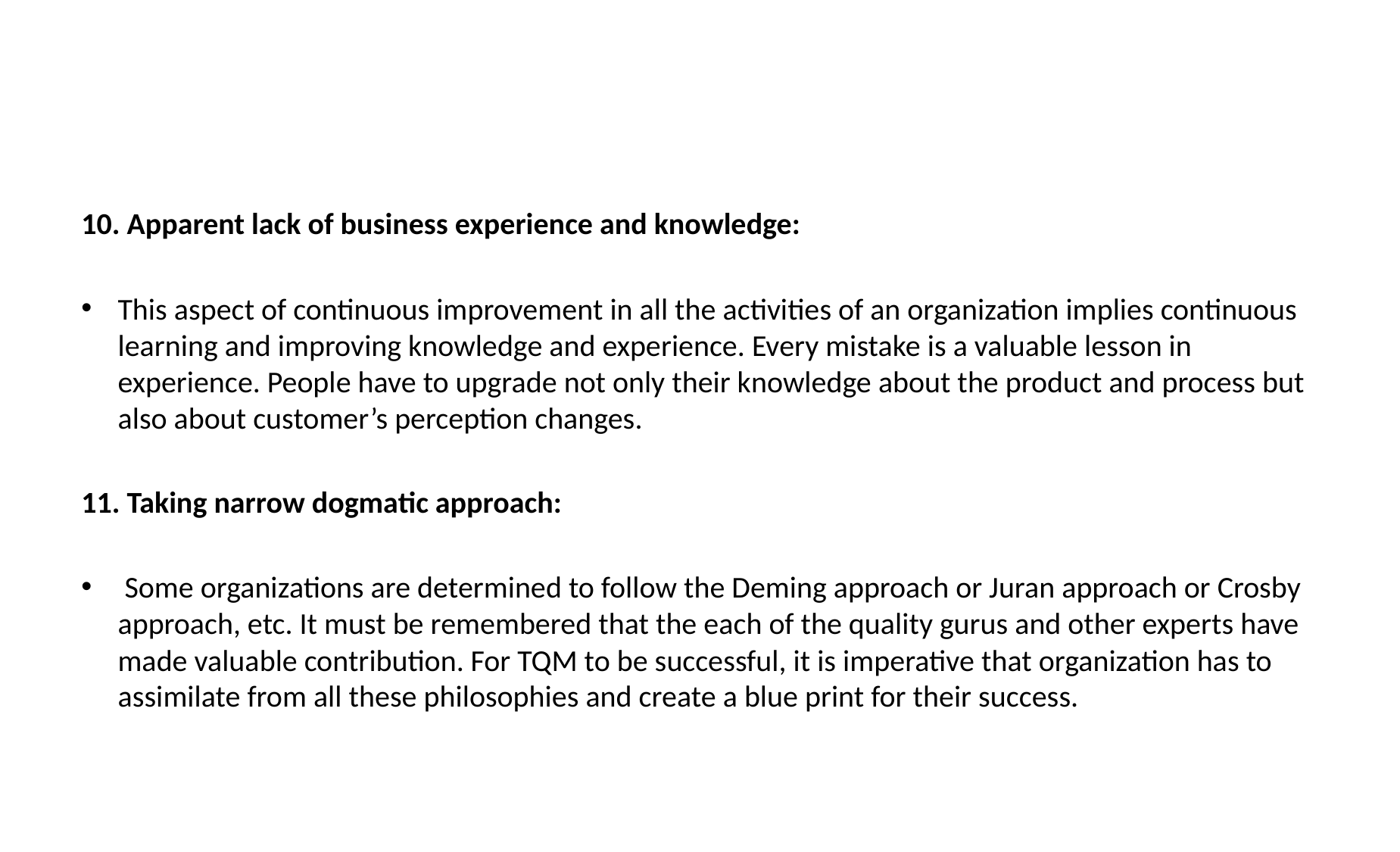

#
10. Apparent lack of business experience and knowledge:

This aspect of continuous improvement in all the activities of an organization implies continuous learning and improving knowledge and experience. Every mistake is a valuable lesson in experience. People have to upgrade not only their knowledge about the product and process but also about customer’s perception changes.

11. Taking narrow dogmatic approach:

 Some organizations are determined to follow the Deming approach or Juran approach or Crosby approach, etc. It must be remembered that the each of the quality gurus and other experts have made valuable contribution. For TQM to be successful, it is imperative that organization has to assimilate from all these philosophies and create a blue print for their success.